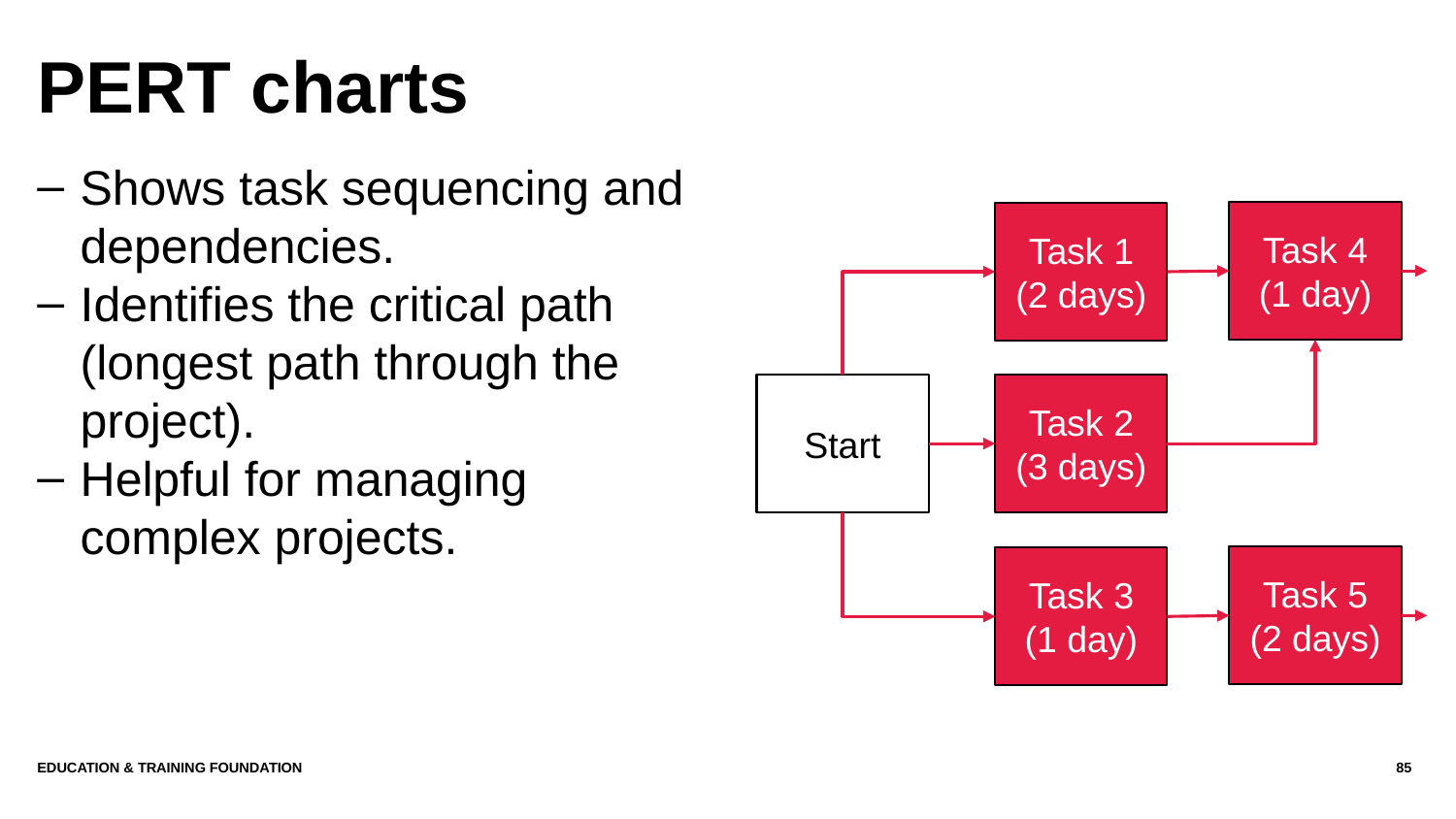

# PERT charts
Shows task sequencing and dependencies.
Identifies the critical path (longest path through the project).
Helpful for managing complex projects.
Task 4
(1 day)
Task 1
(2 days)
Start
Task 2
(3 days)
Task 5
(2 days)
Task 3
(1 day)
Education & Training Foundation
85